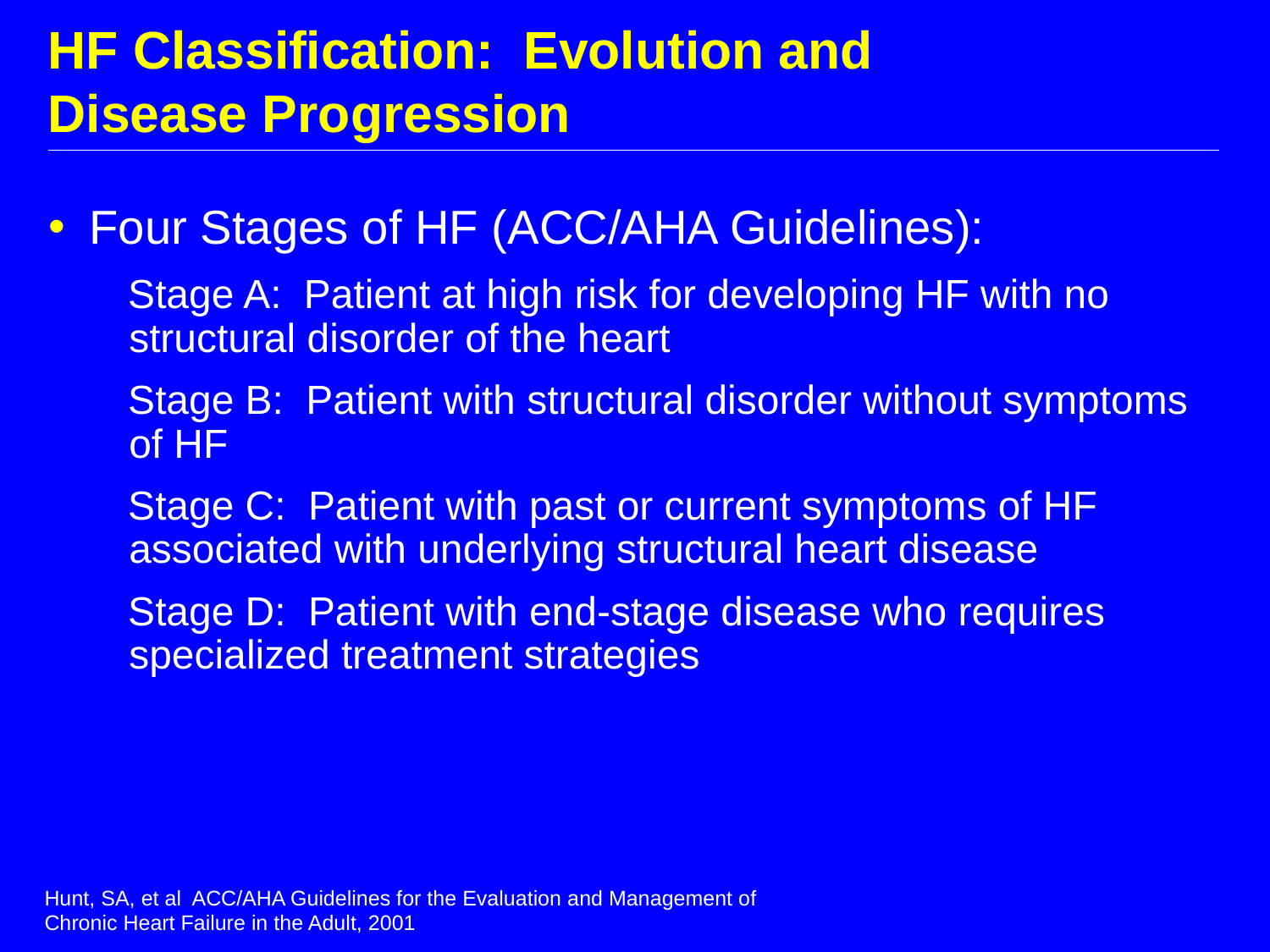

# HF Classification:  Evolution and Disease Progression
Four Stages of HF (ACC/AHA Guidelines):
Stage A:  Patient at high risk for developing HF with no structural disorder of the heart
Stage B:  Patient with structural disorder without symptoms of HF
Stage C:  Patient with past or current symptoms of HF associated with underlying structural heart disease
Stage D:  Patient with end-stage disease who requires specialized treatment strategies
Hunt, SA, et al  ACC/AHA Guidelines for the Evaluation and Management of Chronic Heart Failure in the Adult, 2001